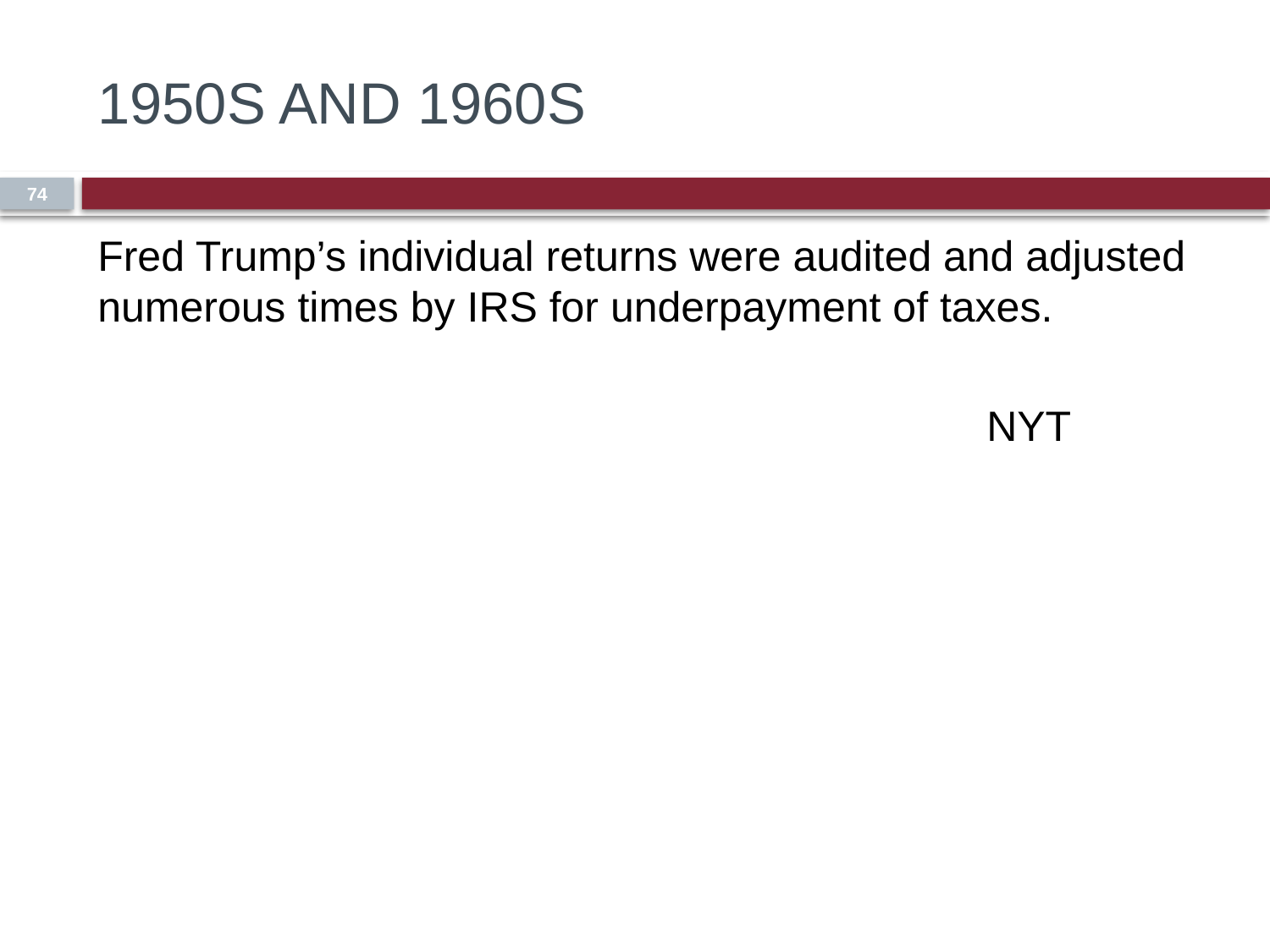

# 1950s and 1960s
74
Fred Trump’s individual returns were audited and adjusted numerous times by IRS for underpayment of taxes.

							NYT